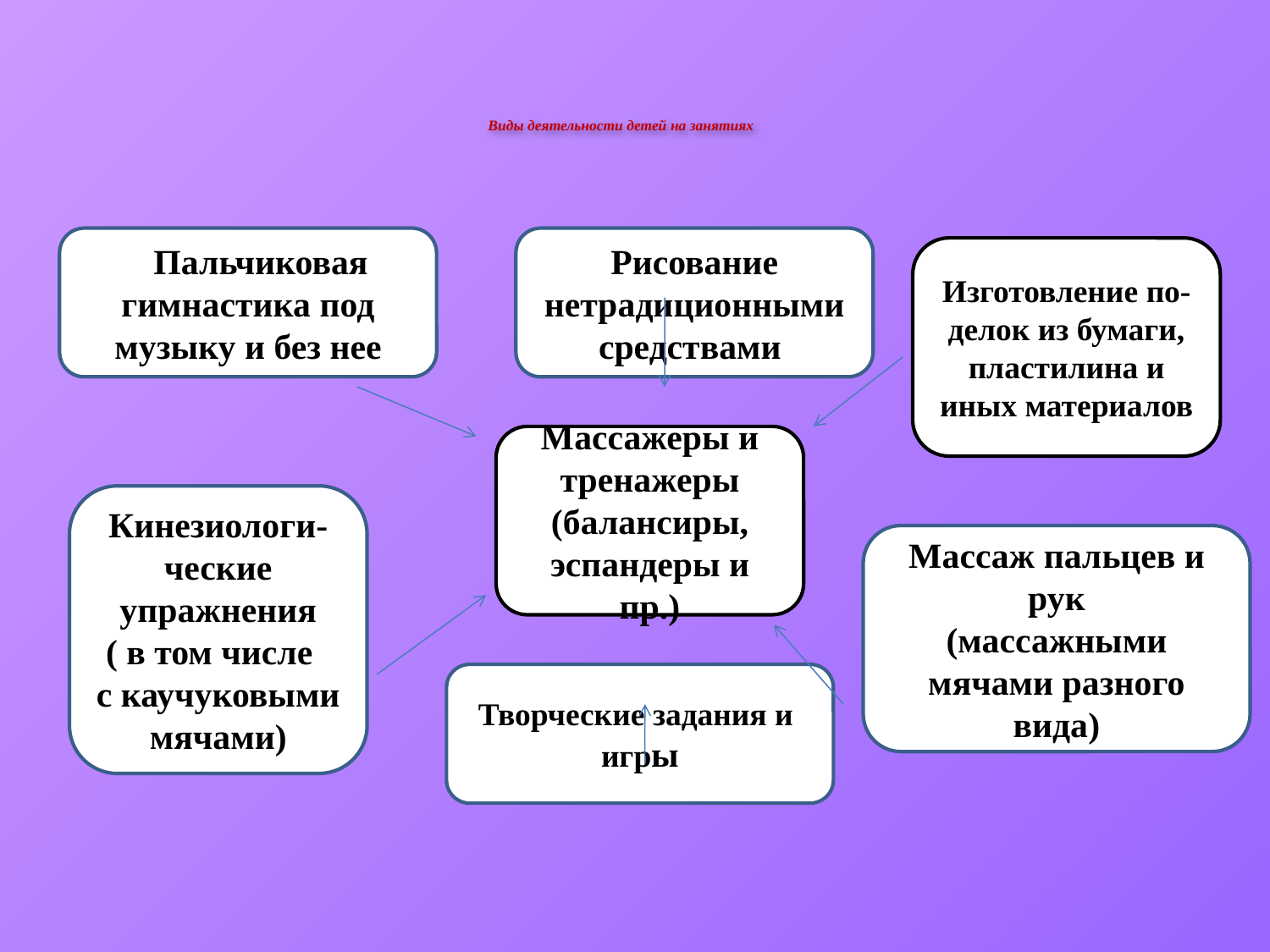

# Виды деятельности детей на занятиях
Рисование
нетрадиционными средствами
я Пальчиковая гимнастика под музыку и без нее
Изготовление по-делок из бумаги, пластилина и иных материалов
Массажеры и тренажеры
(балансиры, эспандеры и пр.)
Кинезиологи-ческие упражнения ( в том числе   с каучуковыми мячами)
Массаж пальцев и рук
(массажными мячами разного вида)
Творческие задания и  игры